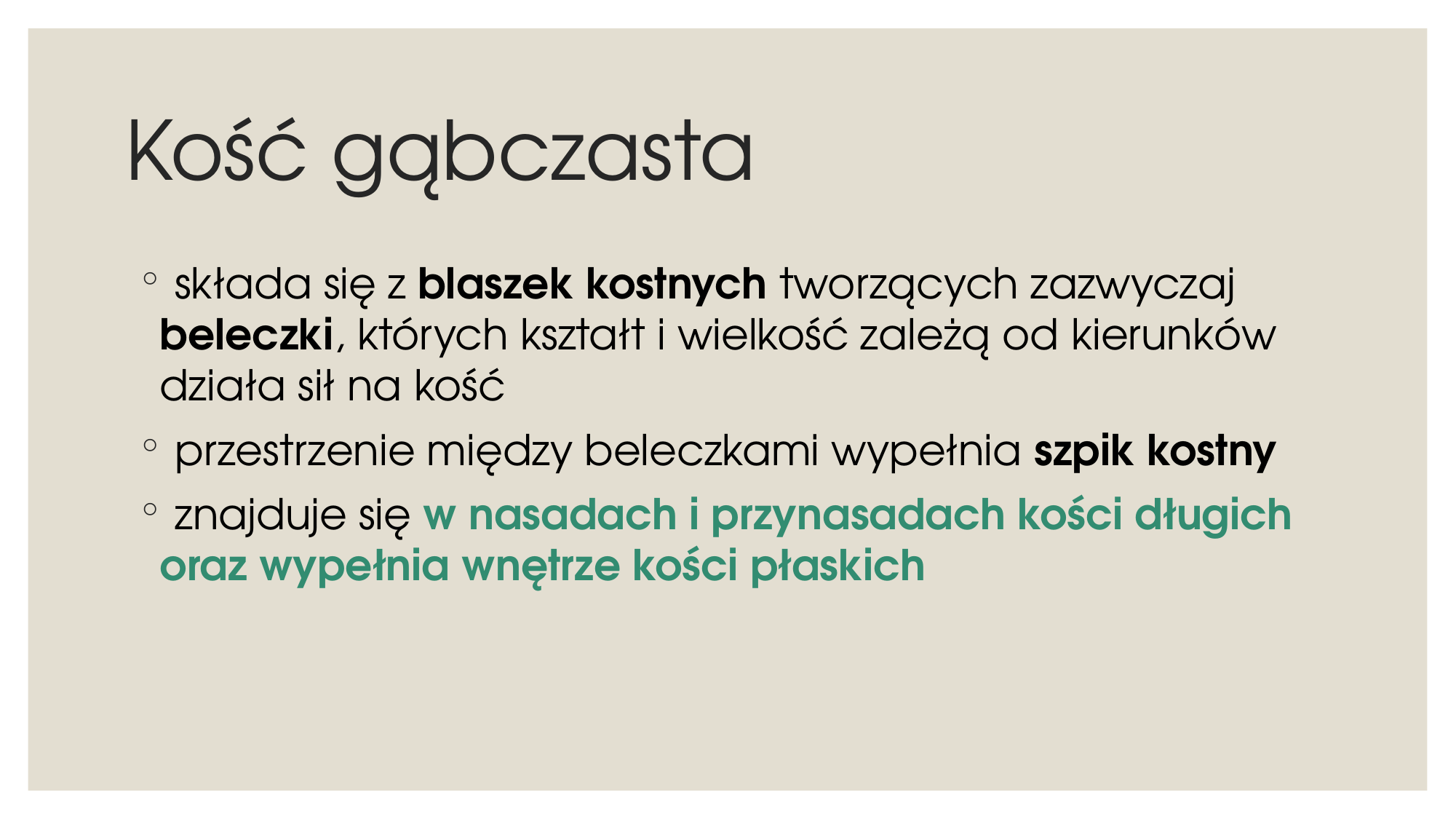

# Kość gąbczasta
 składa się z blaszek kostnych tworzących zazwyczaj beleczki, których kształt i wielkość zależą od kierunków działa sił na kość
 przestrzenie między beleczkami wypełnia szpik kostny
 znajduje się w nasadach i przynasadach kości długich oraz wypełnia wnętrze kości płaskich